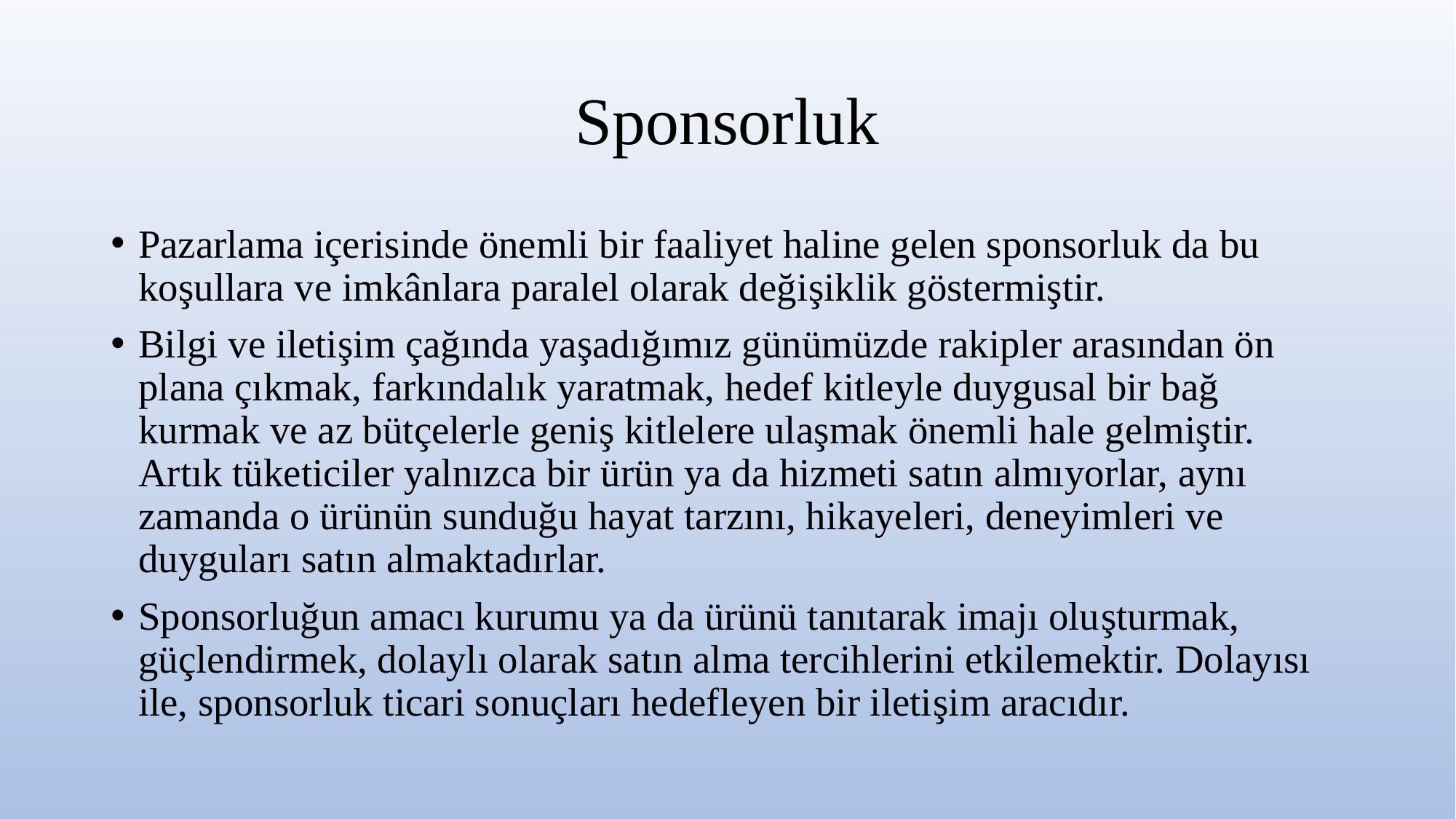

# Sponsorluk
Pazarlama içerisinde önemli bir faaliyet haline gelen sponsorluk da bu koşullara ve imkânlara paralel olarak değişiklik göstermiştir.
Bilgi ve iletişim çağında yaşadığımız günümüzde rakipler arasından ön plana çıkmak, farkındalık yaratmak, hedef kitleyle duygusal bir bağ kurmak ve az bütçelerle geniş kitlelere ulaşmak önemli hale gelmiştir. Artık tüketiciler yalnızca bir ürün ya da hizmeti satın almıyorlar, aynı zamanda o ürünün sunduğu hayat tarzını, hikayeleri, deneyimleri ve duyguları satın almaktadırlar.
Sponsorluğun amacı kurumu ya da ürünü tanıtarak imajı oluşturmak, güçlendirmek, dolaylı olarak satın alma tercihlerini etkilemektir. Dolayısı ile, sponsorluk ticari sonuçları hedefleyen bir iletişim aracıdır.